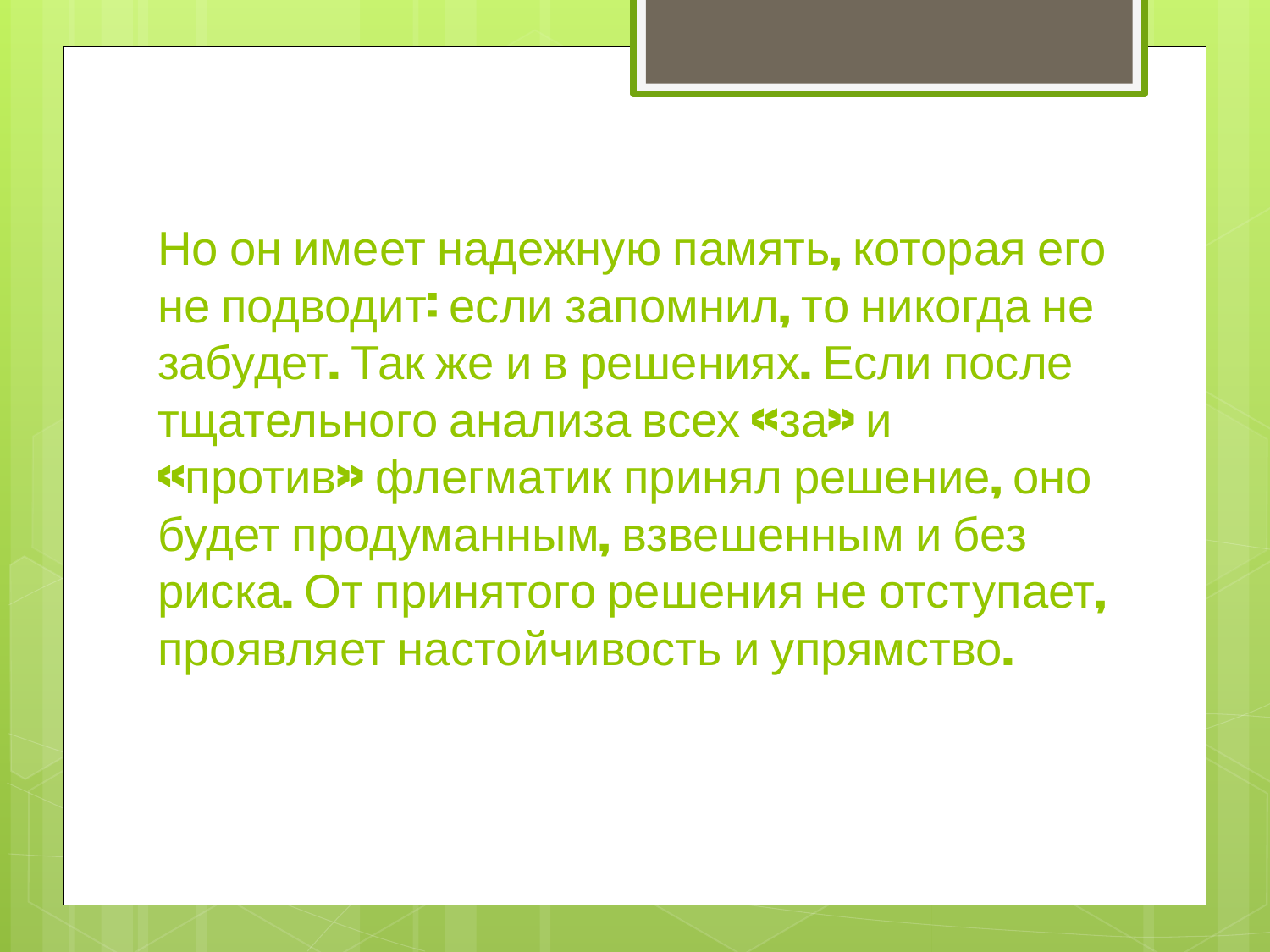

# Но он имеет надежную память, которая его не подводит: если запомнил, то никогда не забудет. Так же и в решениях. Если после тщательного анализа всех «за» и «против» флегматик принял решение, оно будет продуманным, взвешенным и без риска. От принятого решения не отступает, проявляет настойчивость и упрямство.